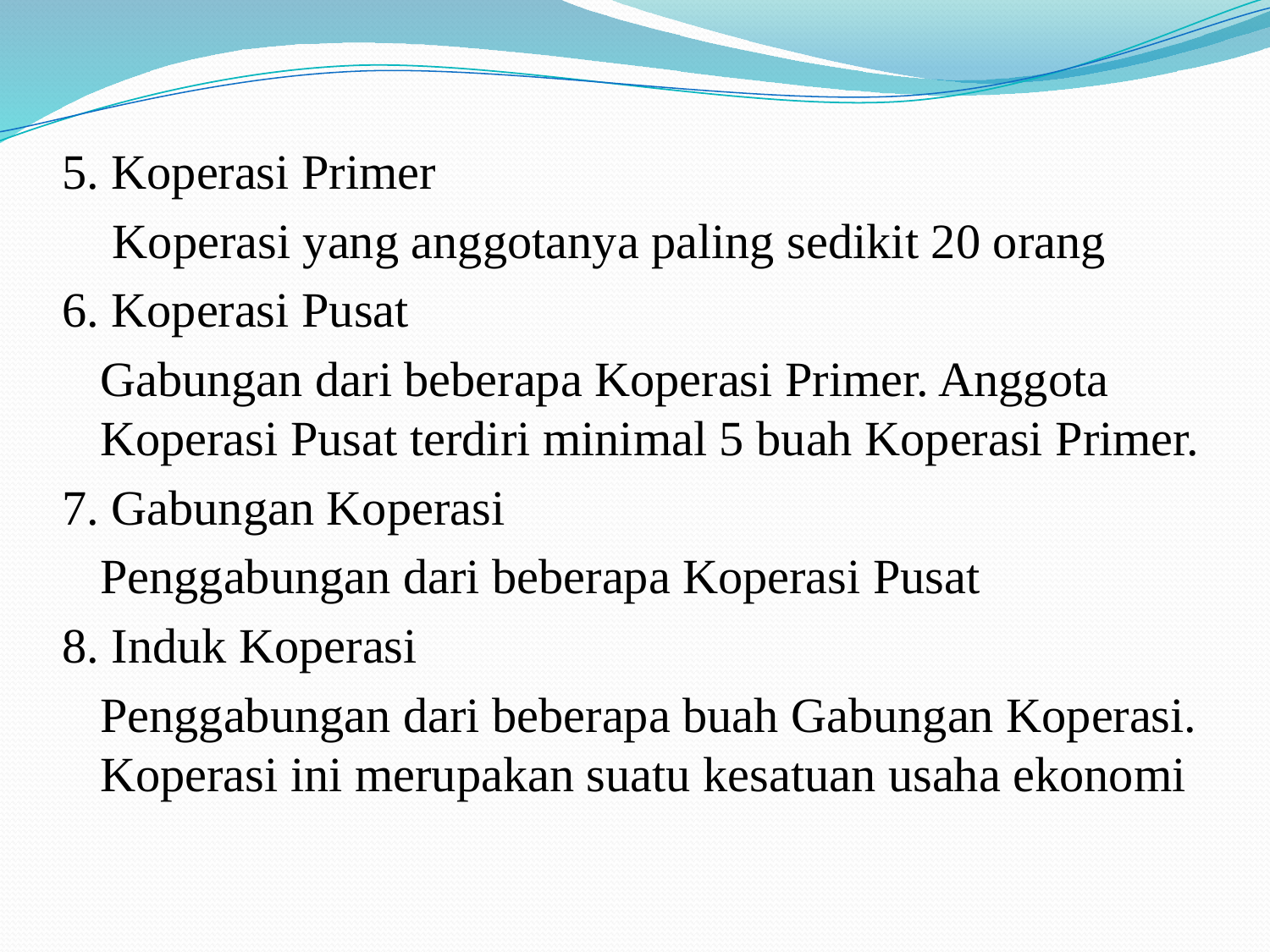

#
5. Koperasi Primer
	 Koperasi yang anggotanya paling sedikit 20 orang
6. Koperasi Pusat
	Gabungan dari beberapa Koperasi Primer. Anggota Koperasi Pusat terdiri minimal 5 buah Koperasi Primer.
7. Gabungan Koperasi
	Penggabungan dari beberapa Koperasi Pusat
8. Induk Koperasi
	Penggabungan dari beberapa buah Gabungan Koperasi. Koperasi ini merupakan suatu kesatuan usaha ekonomi